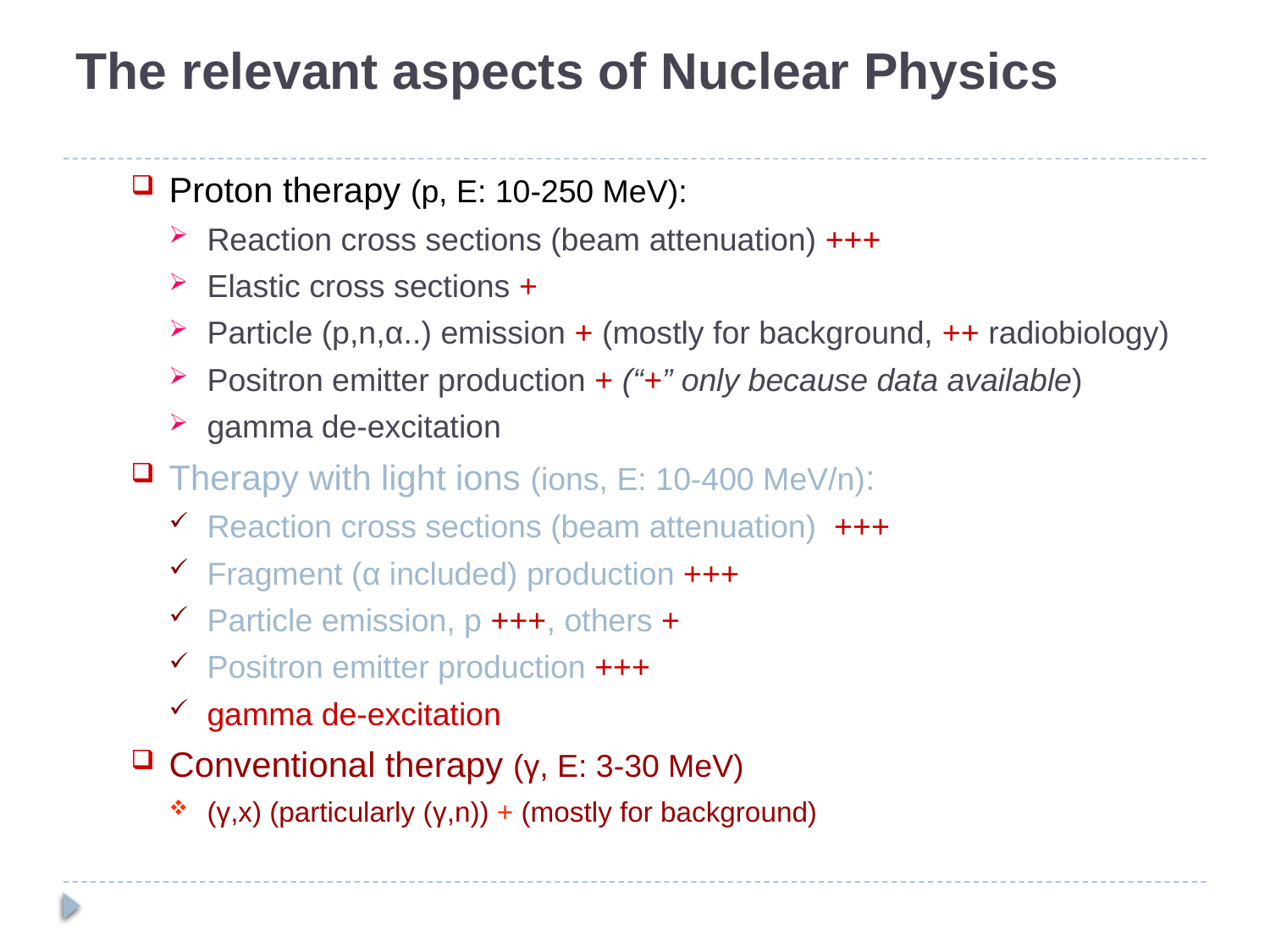

# The relevant aspects of Nuclear Physics
Proton therapy (p, E: 10-250 MeV):
Reaction cross sections (beam attenuation) +++
Elastic cross sections +
Particle (p,n,α..) emission + (mostly for background, ++ radiobiology)
Positron emitter production + (“+” only because data available)
gamma de-excitation
Therapy with light ions (ions, E: 10-400 MeV/n):
Reaction cross sections (beam attenuation)  +++
Fragment (α included) production +++
Particle emission, p +++, others +
Positron emitter production +++
gamma de-excitation
Conventional therapy (γ, E: 3-30 MeV)
(γ,x) (particularly (γ,n)) + (mostly for background)